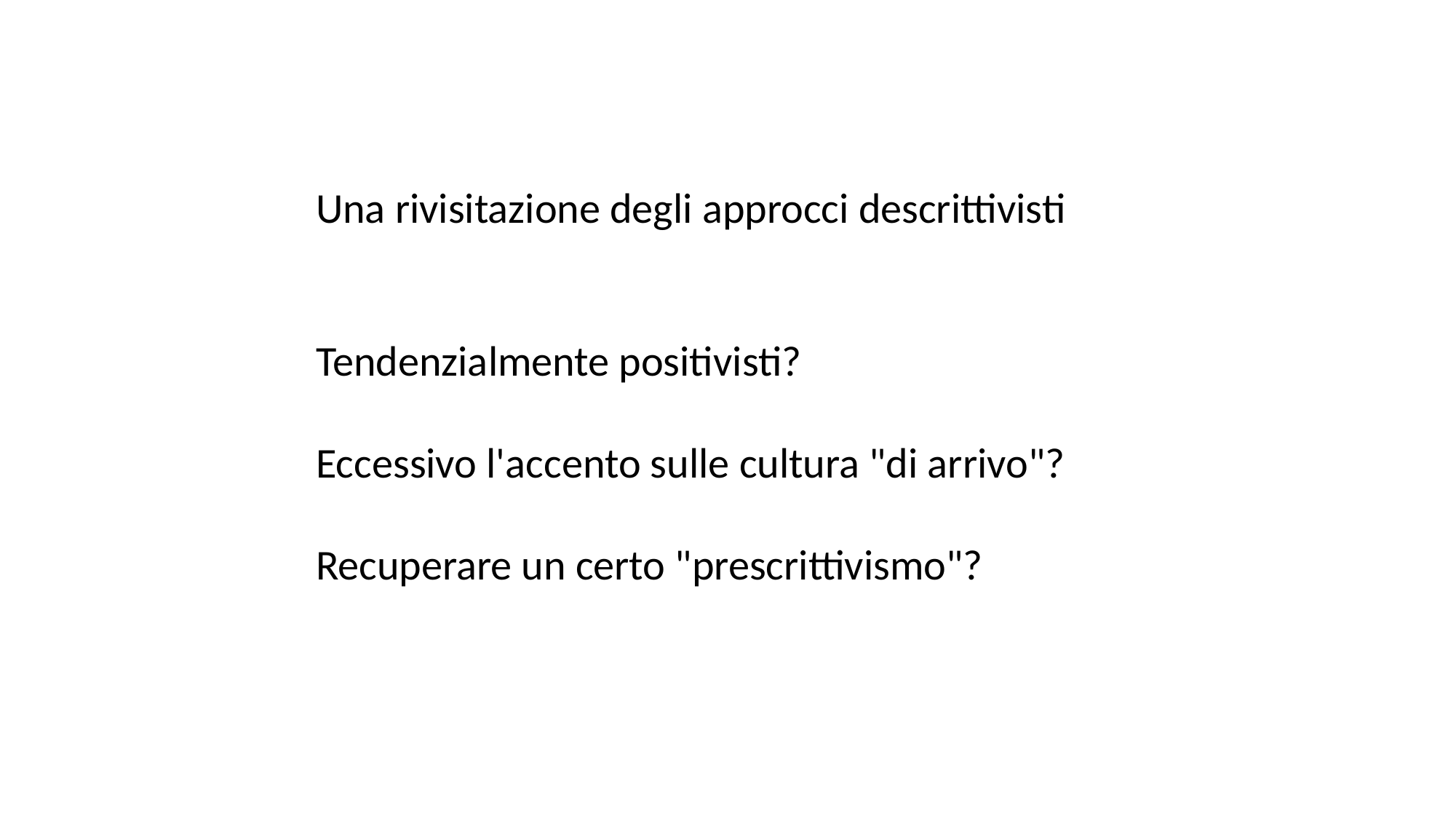

Una rivisitazione degli approcci descrittivisti

Tendenzialmente positivisti?

Eccessivo l'accento sulle cultura "di arrivo"?

Recuperare un certo "prescrittivismo"?